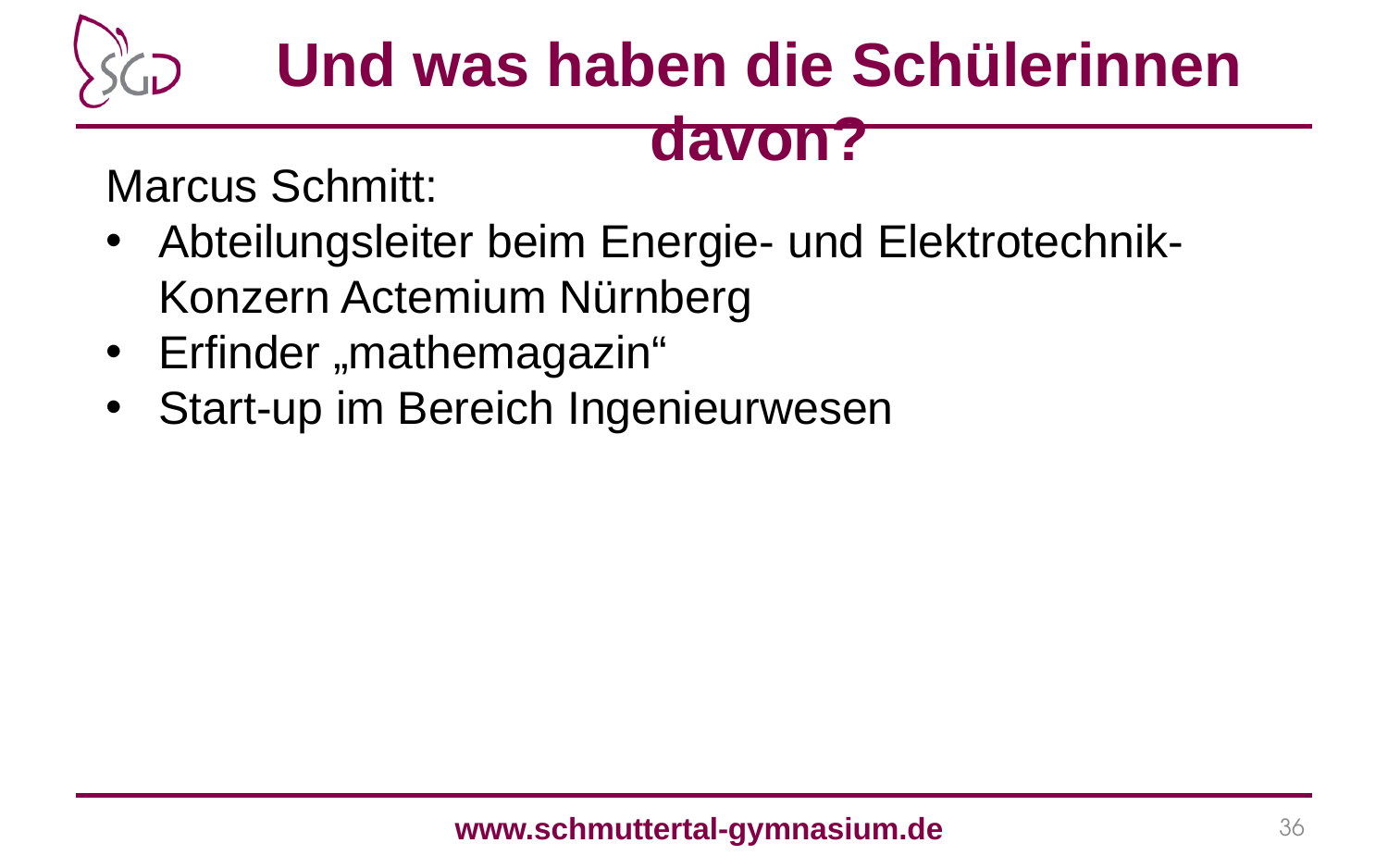

Und was haben die Schülerinnen davon?
Marcus Schmitt:
Abteilungsleiter beim Energie- und Elektrotechnik-Konzern Actemium Nürnberg
Erfinder „mathemagazin“
Start-up im Bereich Ingenieurwesen

www.schmuttertal-gymnasium.de
36